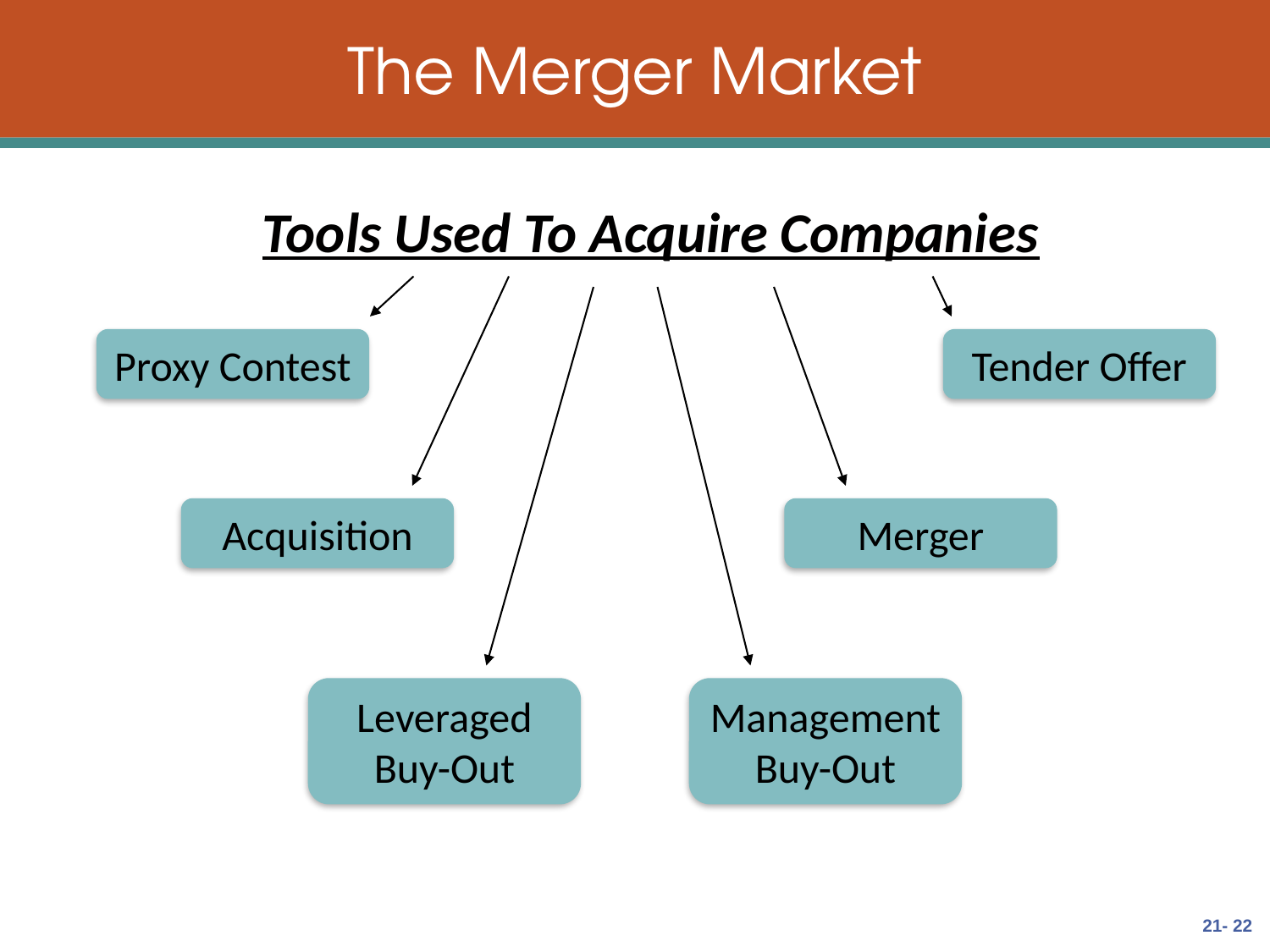

# The Merger Market
Tools Used To Acquire Companies

Proxy Contest

Acquisition

Tender Offer

Leveraged Buy-Out

Management Buy-Out

Merger